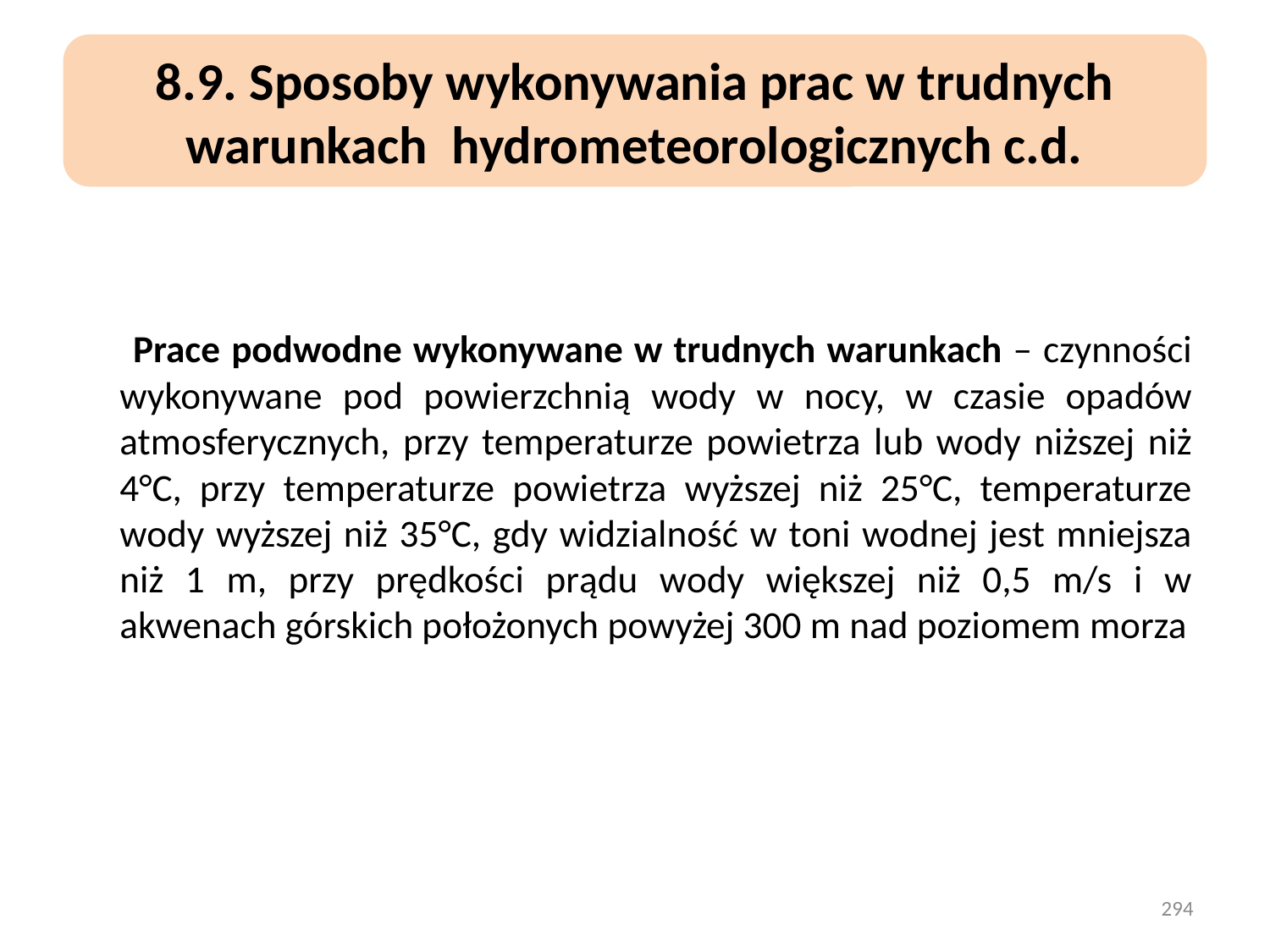

8.9. Sposoby wykonywania prac w trudnych warunkach  hydrometeorologicznych c.d.

     Prace podwodne wykonywane w trudnych warunkach – czynności wykonywane pod powierzchnią wody w nocy, w czasie opadów atmosferycznych, przy temperaturze powietrza lub wody niższej niż 4°C, przy temperaturze powietrza wyższej niż 25°C, temperaturze wody wyższej niż 35°C, gdy widzialność w toni wodnej jest mniejsza niż 1 m, przy prędkości prądu wody większej niż 0,5 m/s i w akwenach górskich położonych powyżej 300 m nad poziomem morza

294